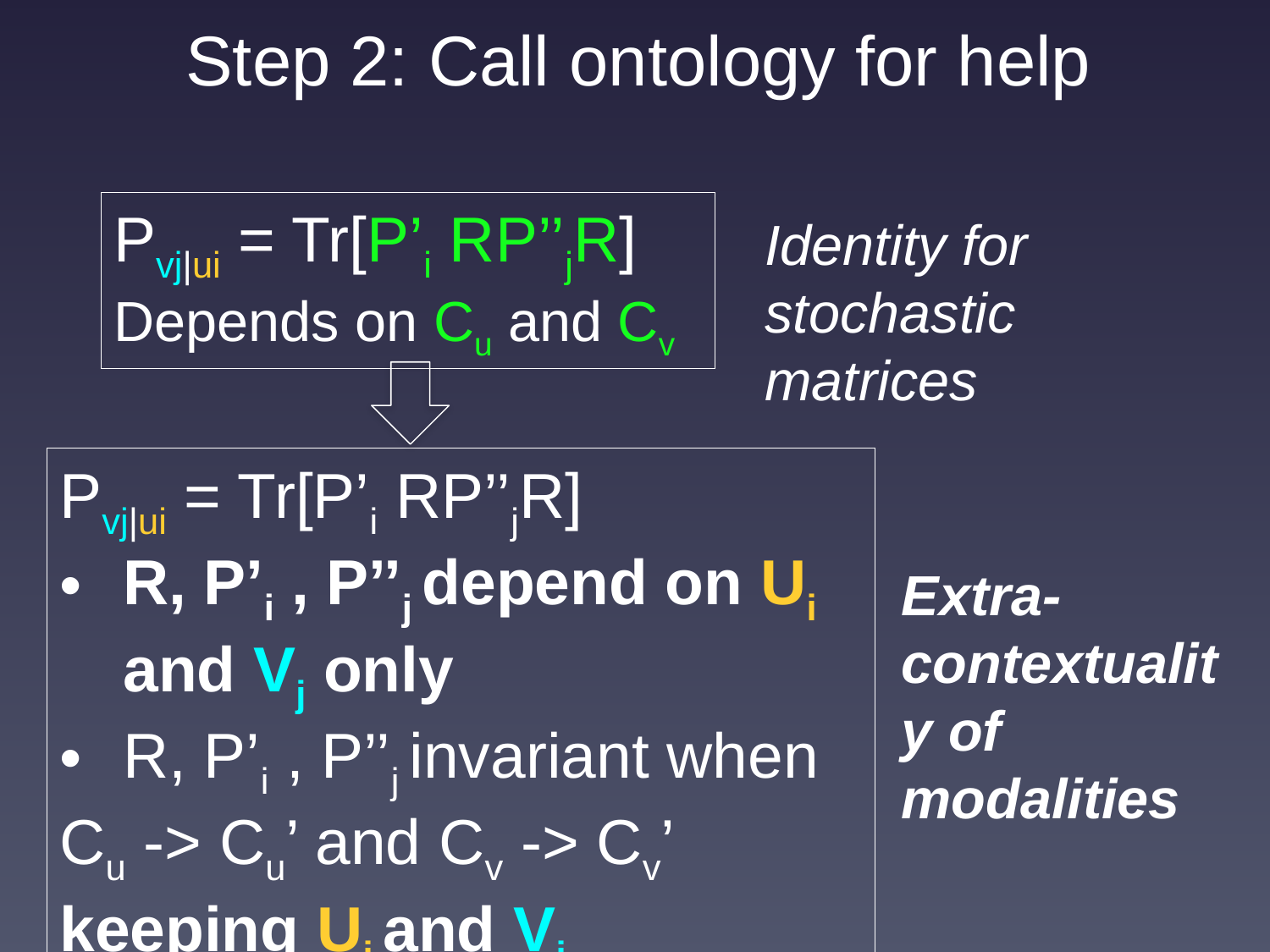

# Step 2: Call ontology for help
Pvj|ui = Tr[P’i RP’’jR]
Depends on Cu and Cv
Identity for stochastic matrices

Pvj|ui = Tr[P’i RP’’jR]
R, P’i , P’’j depend on Ui and Vj only
R, P’i , P’’j invariant when
Cu -> Cu’ and Cv -> Cv’ keeping Ui and Vj unchanged
Extra-contextuality of modalities